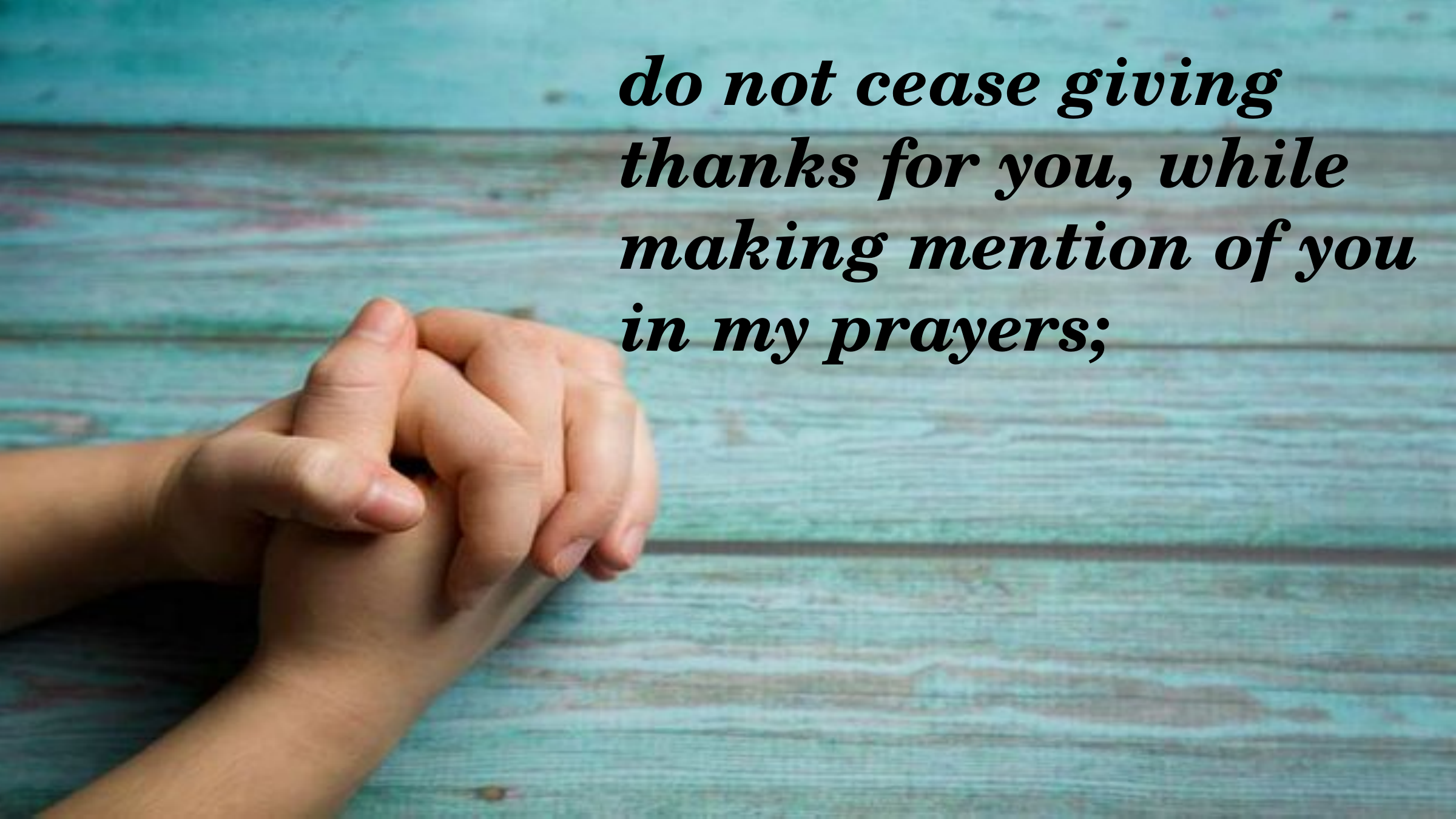

do not cease giving thanks for you, while making mention of you in my prayers;